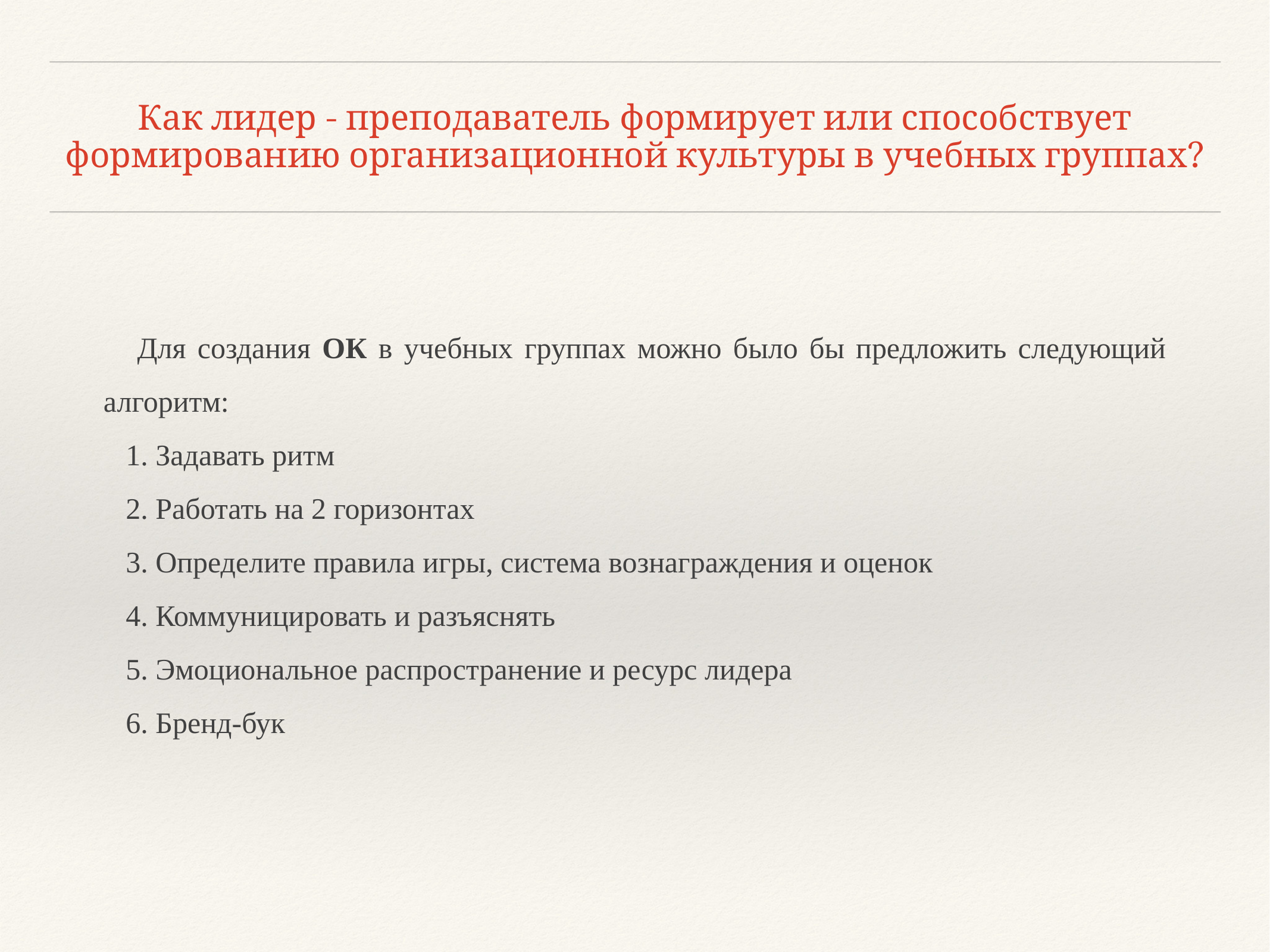

# Как лидер - преподаватель формирует или способствует формированию организационной культуры в учебных группах?

 Для создания ОК в учебных группах можно было бы предложить следующий алгоритм:
1. Задавать ритм
2. Работать на 2 горизонтах
3. Определите правила игры, система вознаграждения и оценок
4. Коммуницировать и разъяснять
5. Эмоциональное распространение и ресурс лидера
6. Бренд-бук